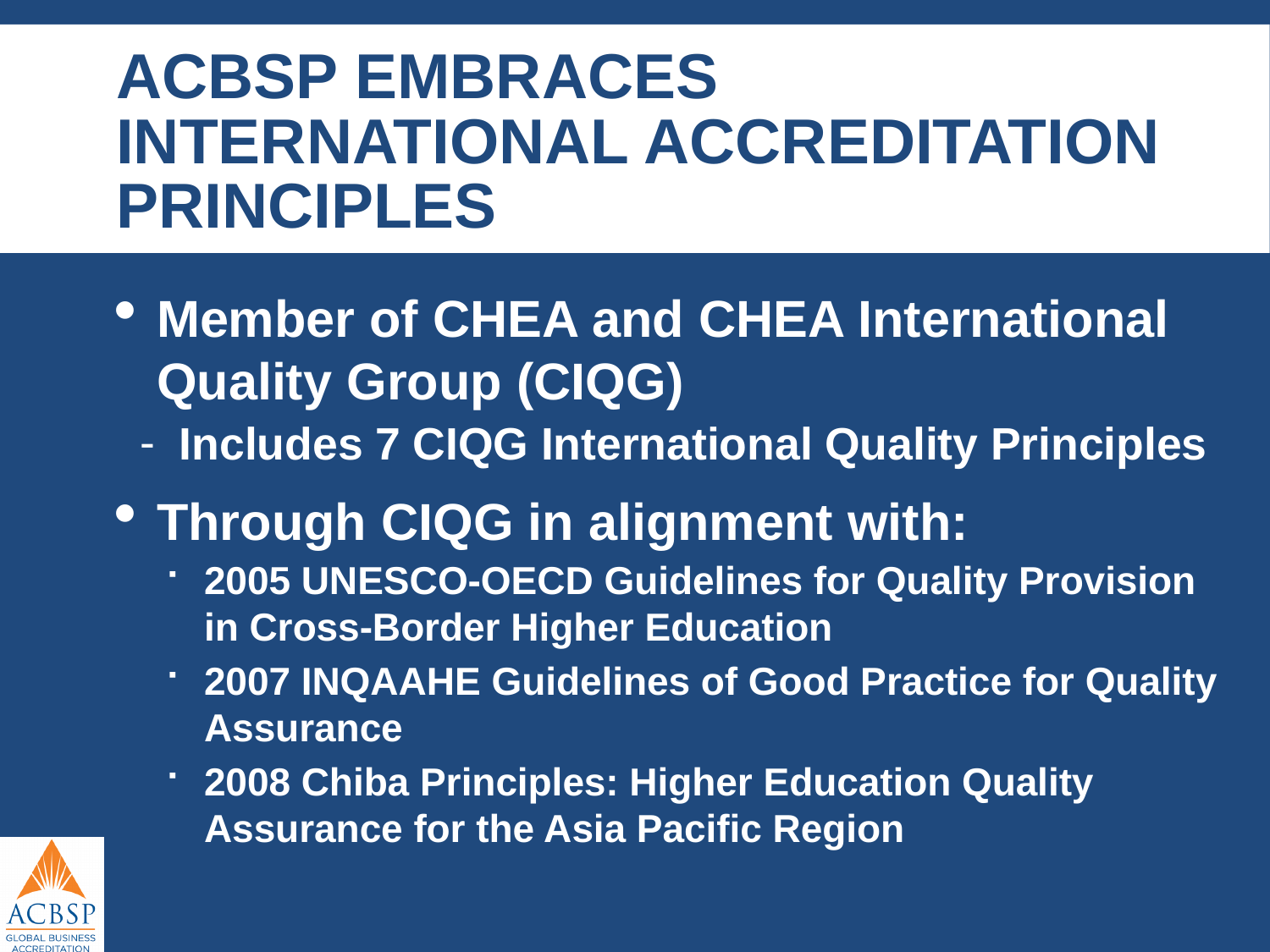

# ACBSP Embraces International Accreditation Principles
Member of CHEA and CHEA International Quality Group (CIQG)
Includes 7 CIQG International Quality Principles
Through CIQG in alignment with:
2005 UNESCO-OECD Guidelines for Quality Provision in Cross-Border Higher Education
2007 INQAAHE Guidelines of Good Practice for Quality Assurance
2008 Chiba Principles: Higher Education Quality Assurance for the Asia Pacific Region